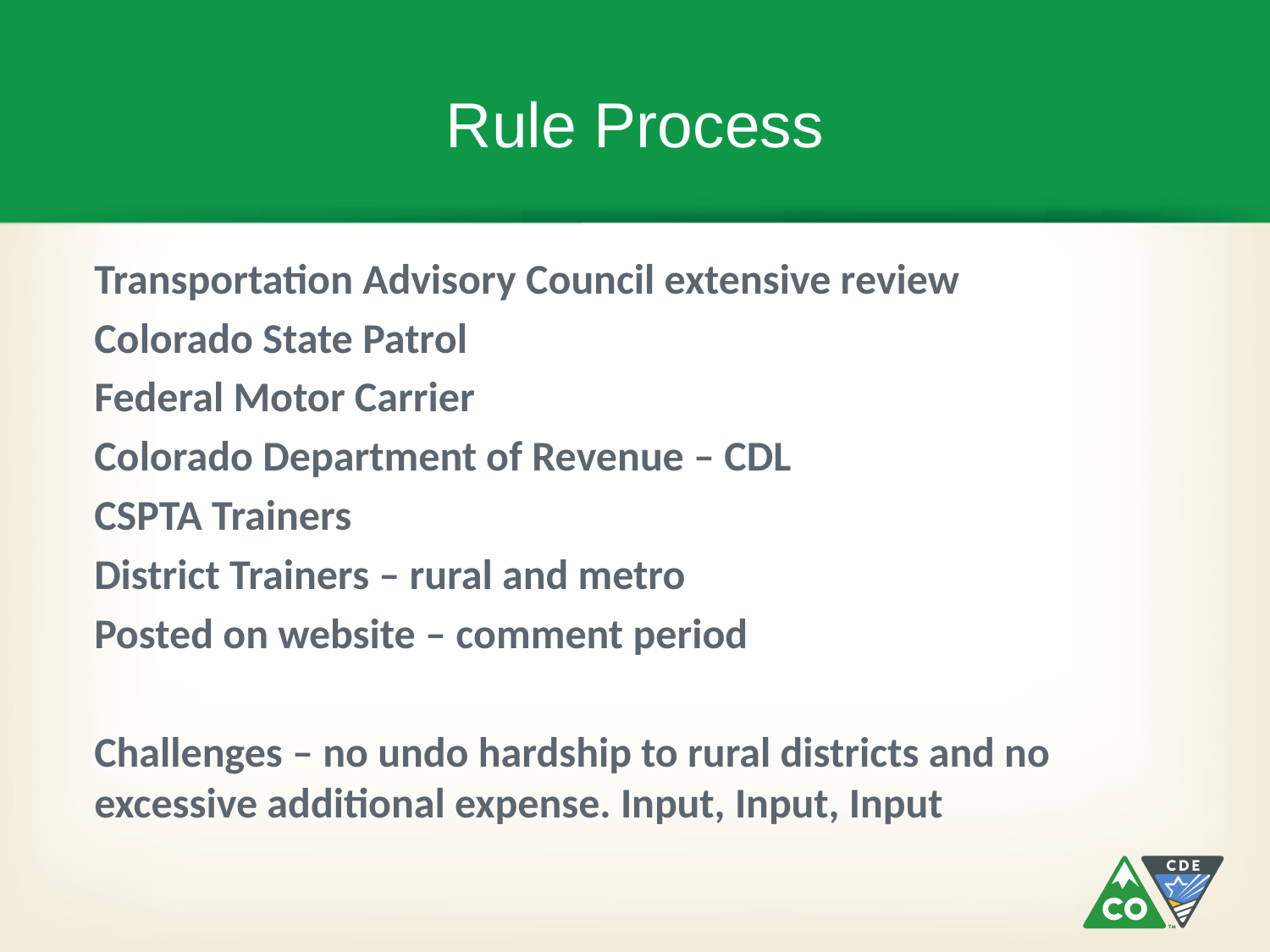

# Rule Process
Transportation Advisory Council extensive review
Colorado State Patrol
Federal Motor Carrier
Colorado Department of Revenue – CDL
CSPTA Trainers
District Trainers – rural and metro
Posted on website – comment period

Challenges – no undo hardship to rural districts and no excessive additional expense. Input, Input, Input